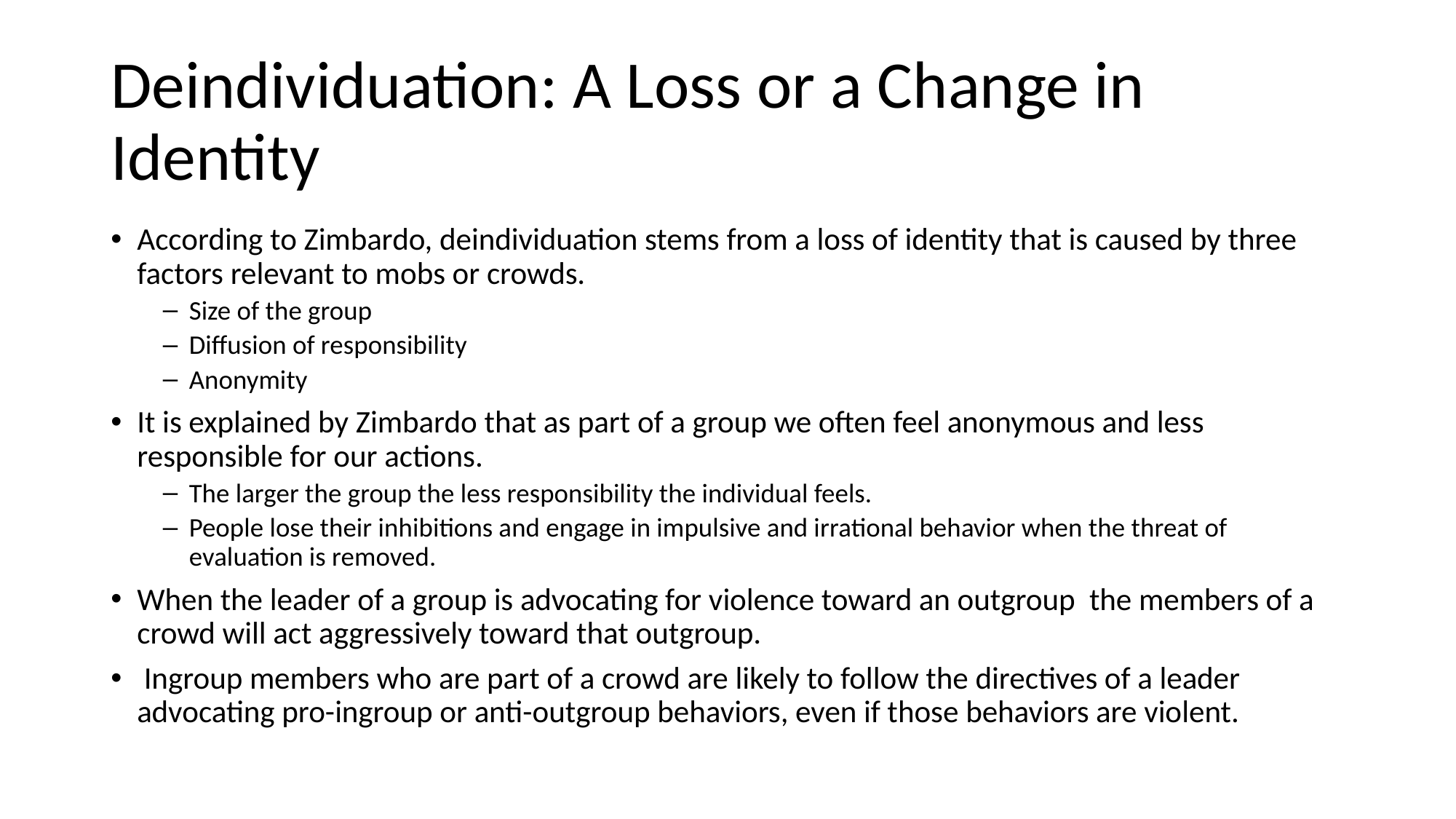

# Deindividuation: A Loss or a Change in Identity
According to Zimbardo, deindividuation stems from a loss of identity that is caused by three factors relevant to mobs or crowds.
Size of the group
Diffusion of responsibility
Anonymity
It is explained by Zimbardo that as part of a group we often feel anonymous and less responsible for our actions.
The larger the group the less responsibility the individual feels.
People lose their inhibitions and engage in impulsive and irrational behavior when the threat of evaluation is removed.
When the leader of a group is advocating for violence toward an outgroup  the members of a crowd will act aggressively toward that outgroup.
 Ingroup members who are part of a crowd are likely to follow the directives of a leader advocating pro-ingroup or anti-outgroup behaviors, even if those behaviors are violent.